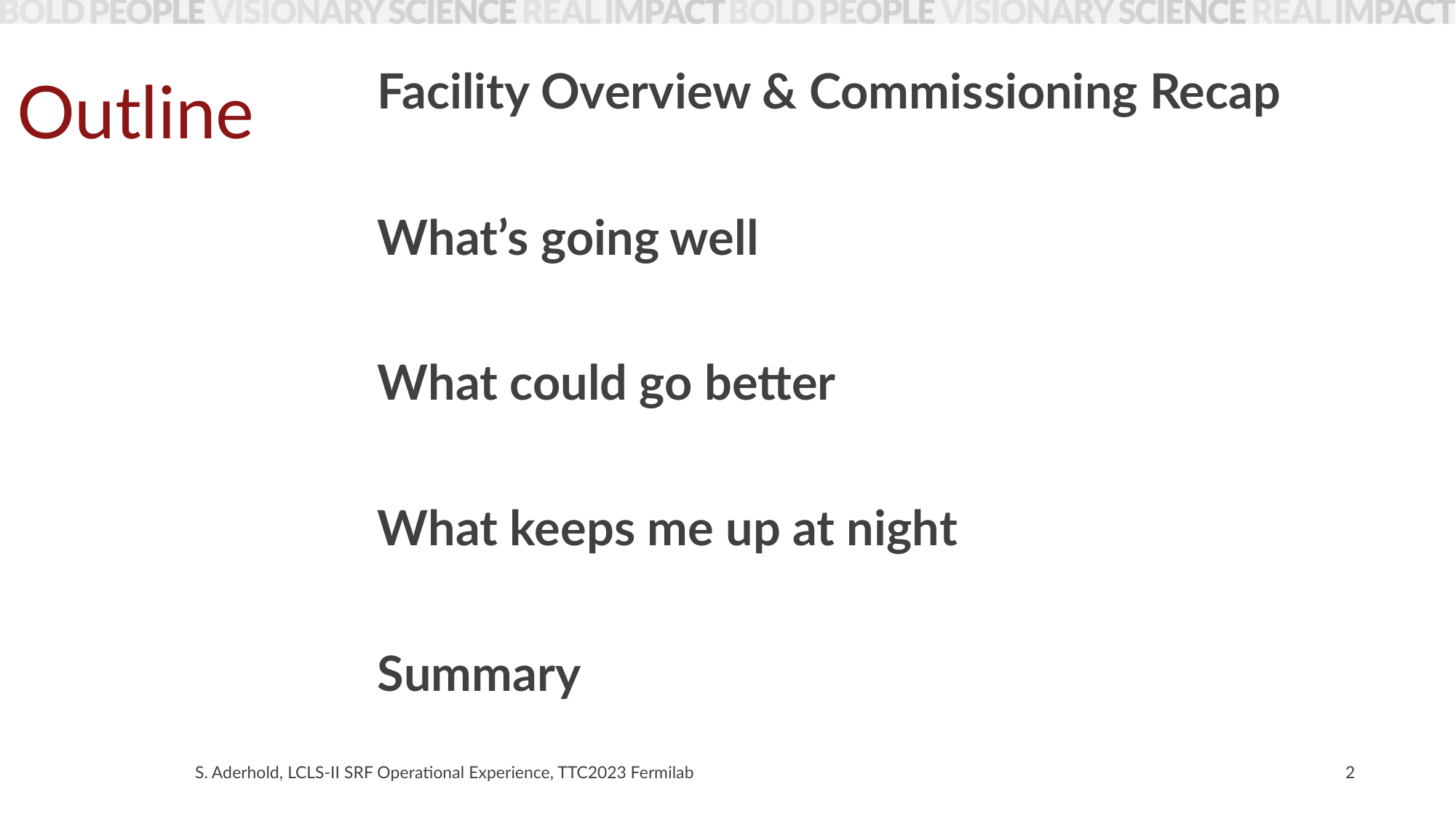

Facility Overview & Commissioning Recap

What’s going well

What could go better

What keeps me up at night

Summary

# Outline
S. Aderhold, LCLS-II SRF Operational Experience, TTC2023 Fermilab
2